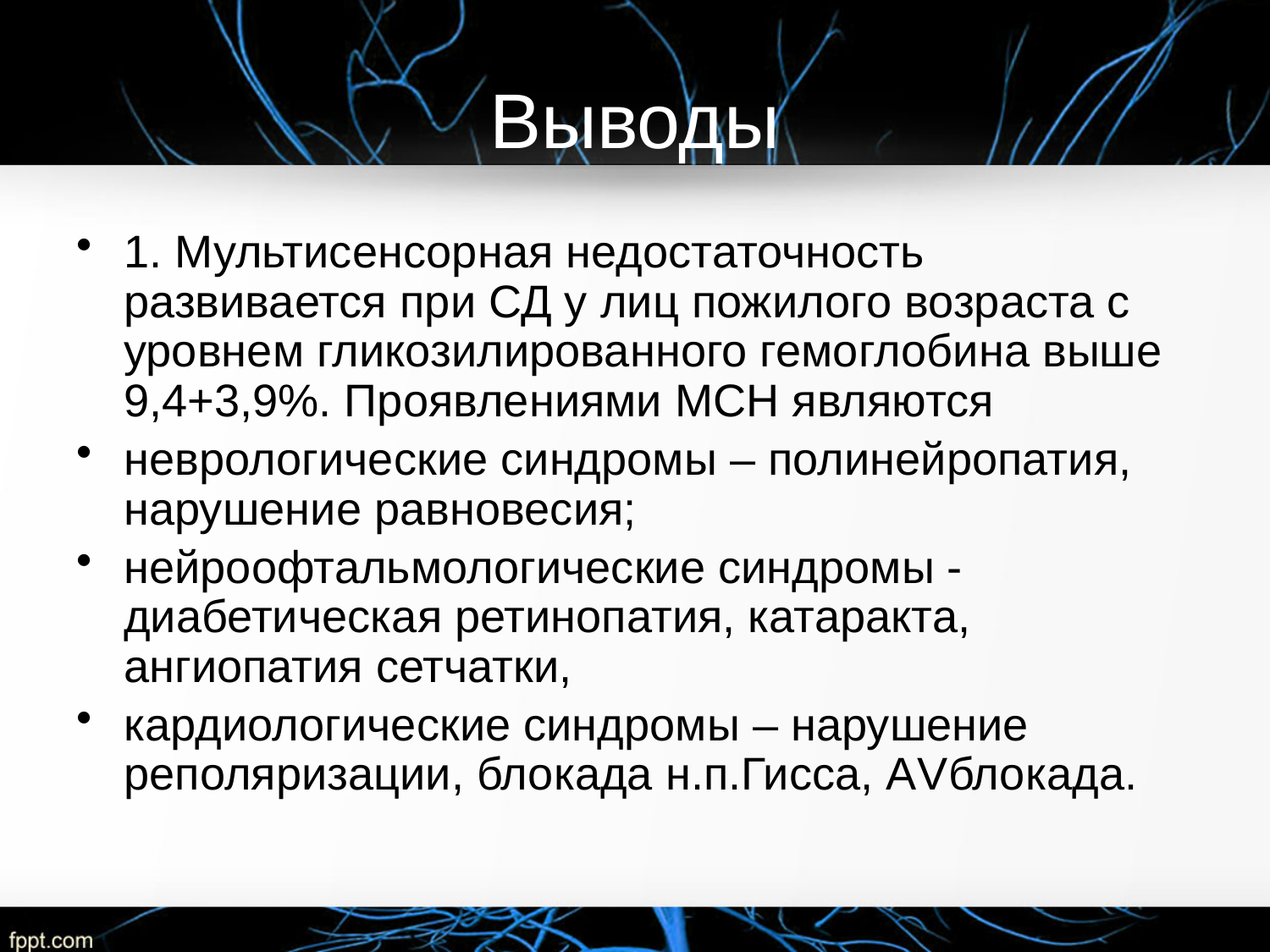

# Выводы
1. Мультисенсорная недостаточность развивается при СД у лиц пожилого возраста с уровнем гликозилированного гемоглобина выше 9,4+3,9%. Проявлениями МСН являются
неврологические синдромы – полинейропатия, нарушение равновесия;
нейроофтальмологические синдромы - диабетическая ретинопатия, катаракта, ангиопатия сетчатки,
кардиологические синдромы – нарушение реполяризации, блокада н.п.Гисса, АVблокада.